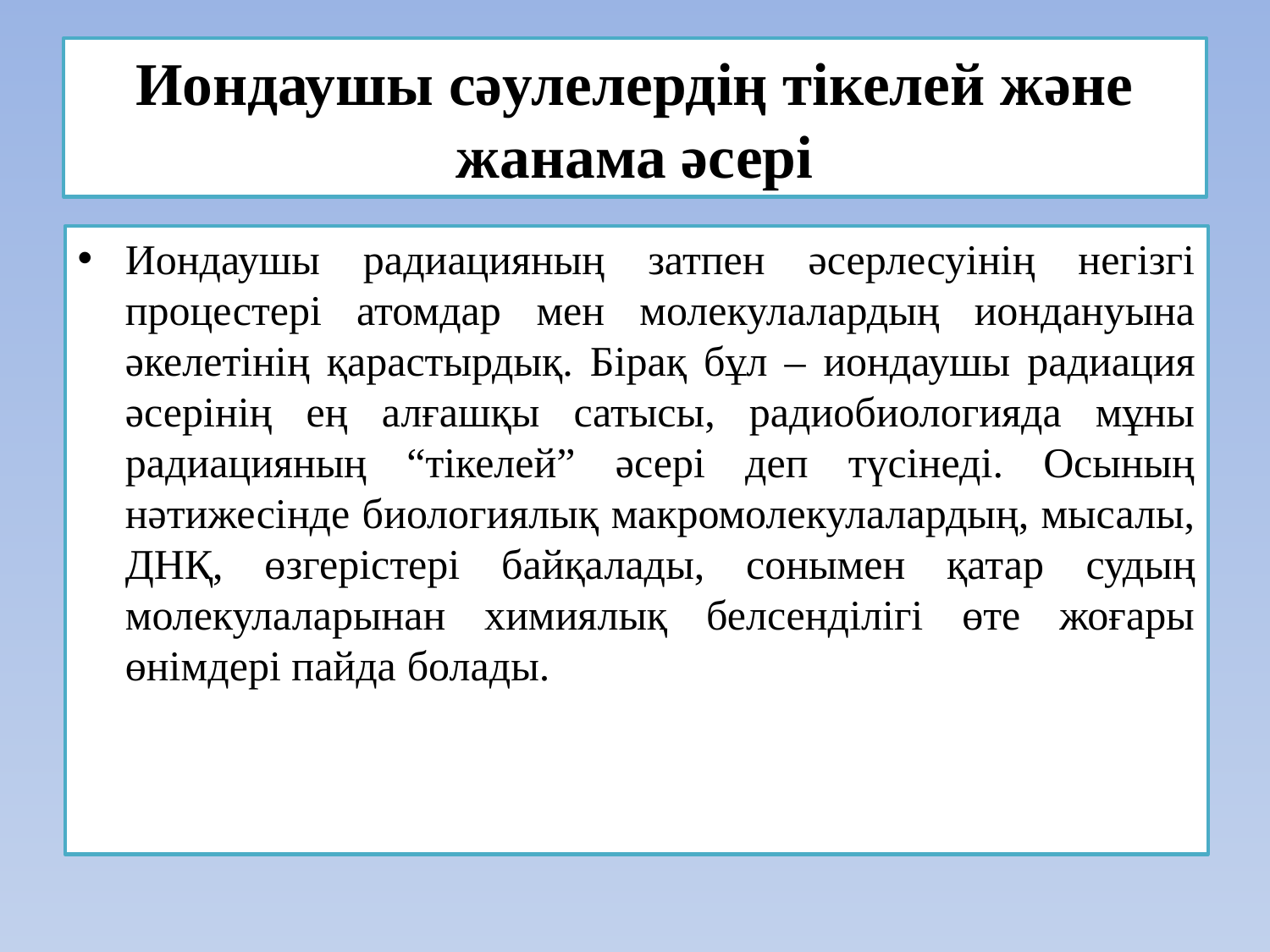

# Иондаушы сәулелердің тікелей және жанама әсері
Иондаушы радиацияның затпен әсерлесуінің негізгі процестері атомдар мен молекулалардың иондануына әкелетінің қарастырдық. Бірақ бұл – иондаушы радиация әсерінің ең алғашқы сатысы, радиобиологияда мұны радиацияның “тікелей” әсері деп түсінеді. Осының нәтижесінде биологиялық макромолекулалардың, мысалы, ДНҚ, өзгерістері байқалады, сонымен қатар судың молекулаларынан химиялық белсенділігі өте жоғары өнімдері пайда болады.